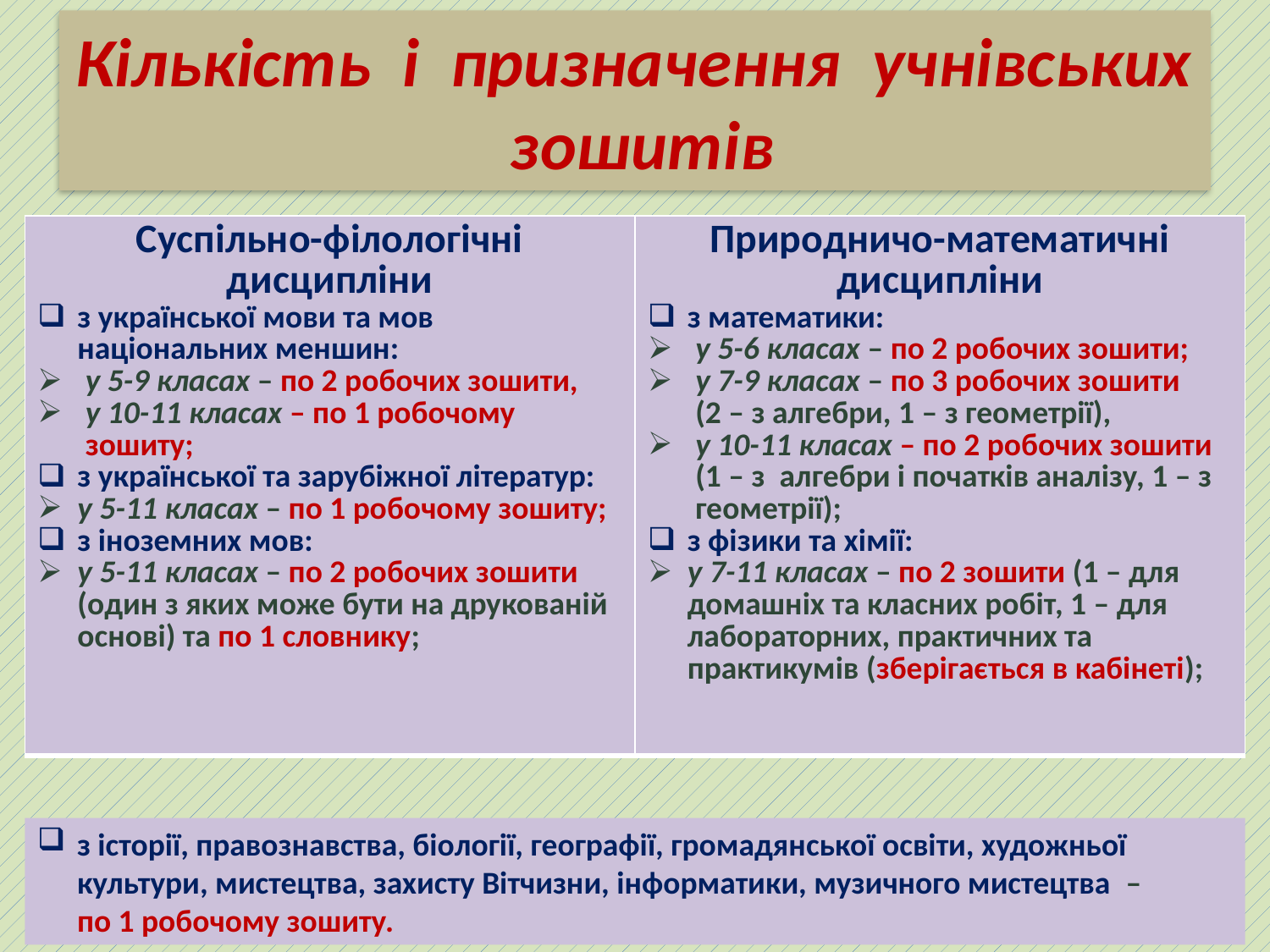

# Кількість  і  призначення  учнівських  зошитів
| Суспільно-філологічні дисципліни з української мови та мов національних меншин: у 5-9 класах – по 2 робочих зошити, у 10-11 класах – по 1 робочому зошиту; з української та зарубіжної літератур: у 5-11 класах – по 1 робочому зошиту; з іноземних мов: у 5-11 класах – по 2 робочих зошити (один з яких може бути на друкованій основі) та по 1 словнику; | Природничо-математичні дисципліни з математики: у 5-6 класах – по 2 робочих зошити; у 7-9 класах – по 3 робочих зошити (2 – з алгебри, 1 – з геометрії), у 10-11 класах – по 2 робочих зошити (1 – з алгебри і початків аналізу, 1 – з геометрії); з фізики та хімії: у 7-11 класах – по 2 зошити (1 – для домашніх та класних робіт, 1 – для лабораторних, практичних та практикумів (зберігається в кабінеті); |
| --- | --- |

з історії, правознавства, біології, географії, громадянської освіти, художньої культури, мистецтва, захисту Вітчизни, інформатики, музичного мистецтва  –        по 1 робочому зошиту.